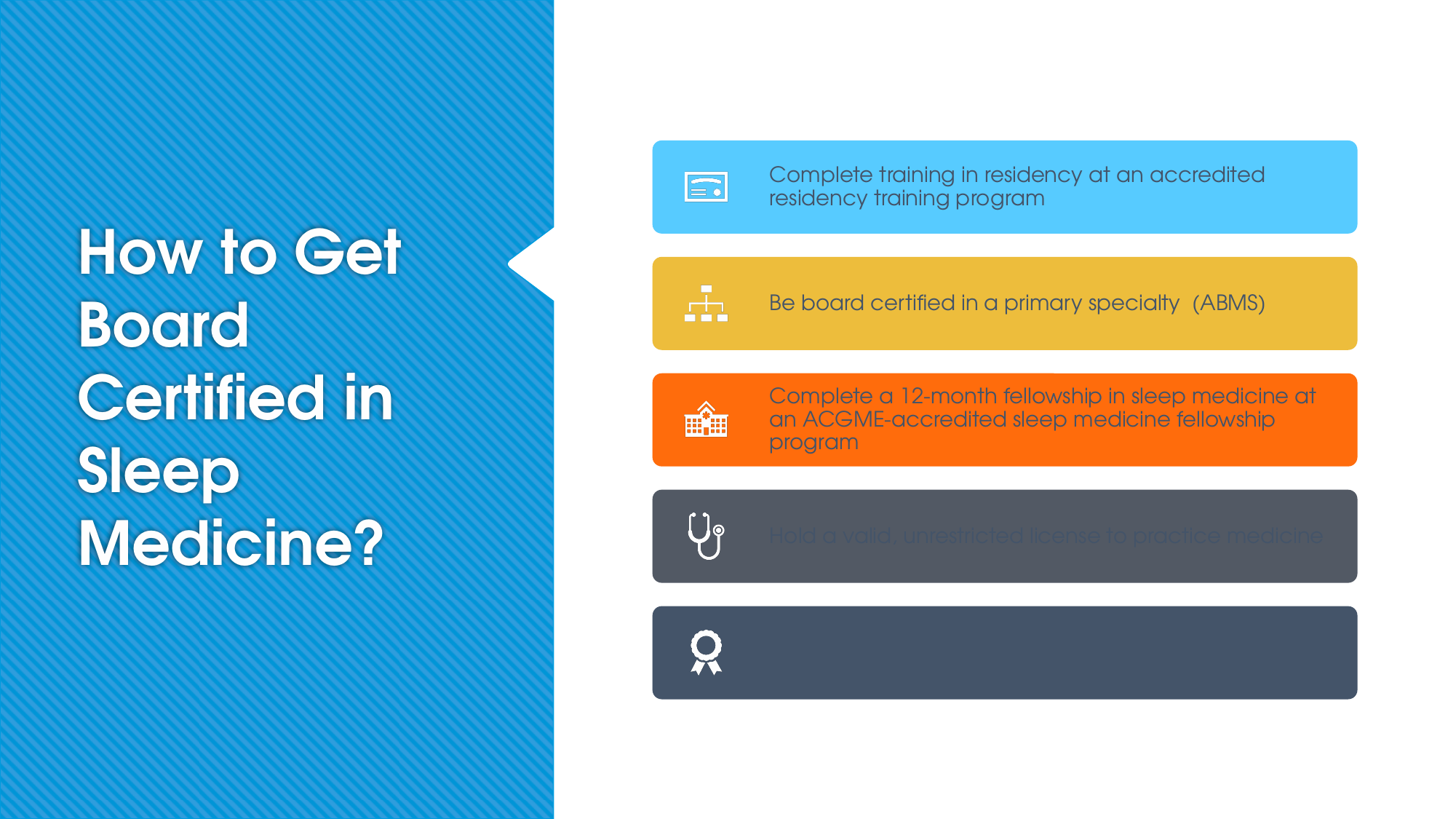

Complete training in residency at an accredited residency training program
Be board certified in a primary specialty  (ABMS)
Complete a 12-month fellowship in sleep medicine at an ACGME-accredited sleep medicine fellowship program
Hold a valid, unrestricted license to practice medicine
Achieve a passing score on the sleep medicine certification exam through your primary specialty
# How to Get Board Certified in Sleep Medicine?